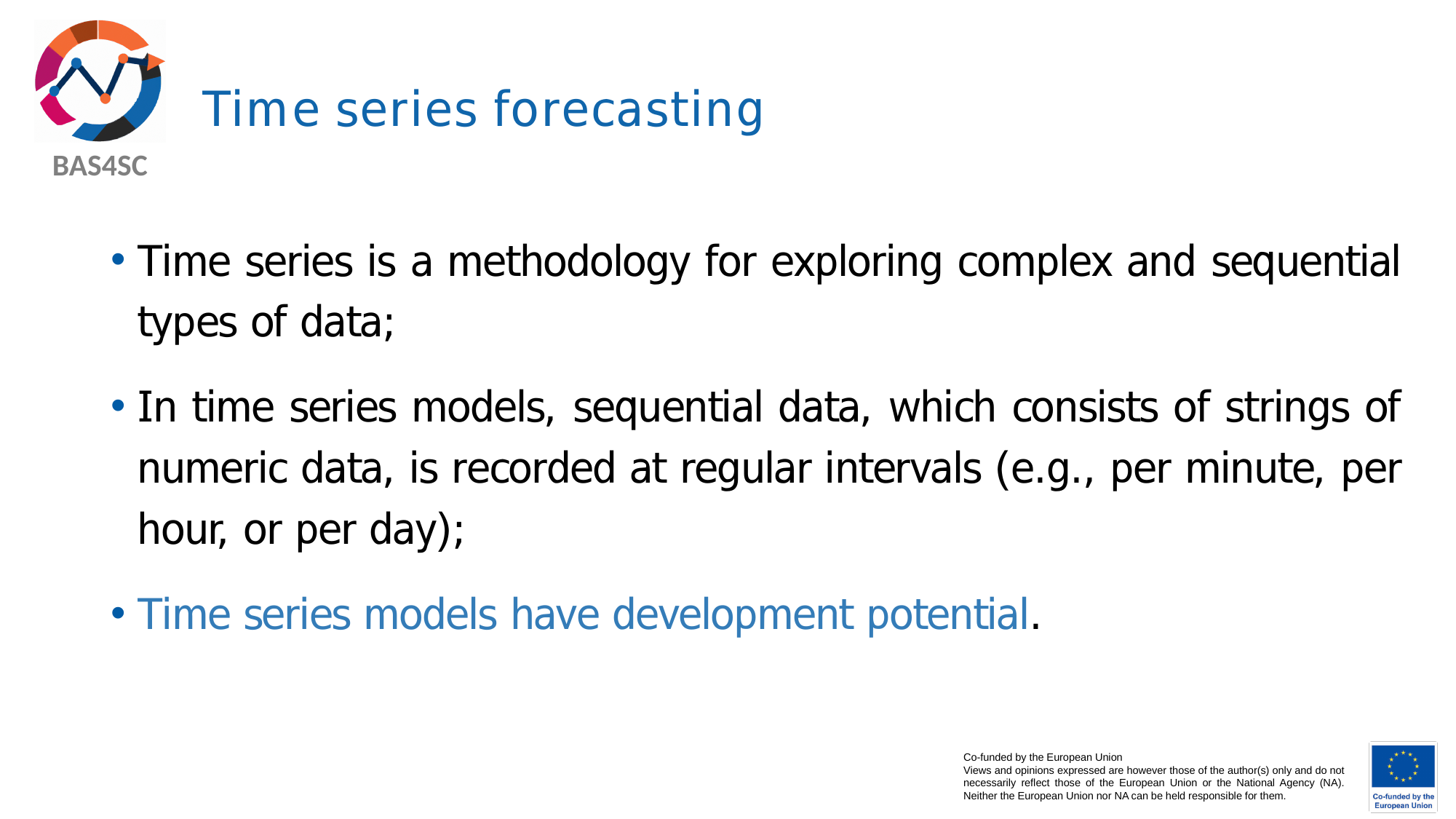

# Time series forecasting
Time series is a methodology for exploring complex and sequential types of data;
In time series models, sequential data, which consists of strings of numeric data, is recorded at regular intervals (e.g., per minute, per hour, or per day);
Time series models have development potential.